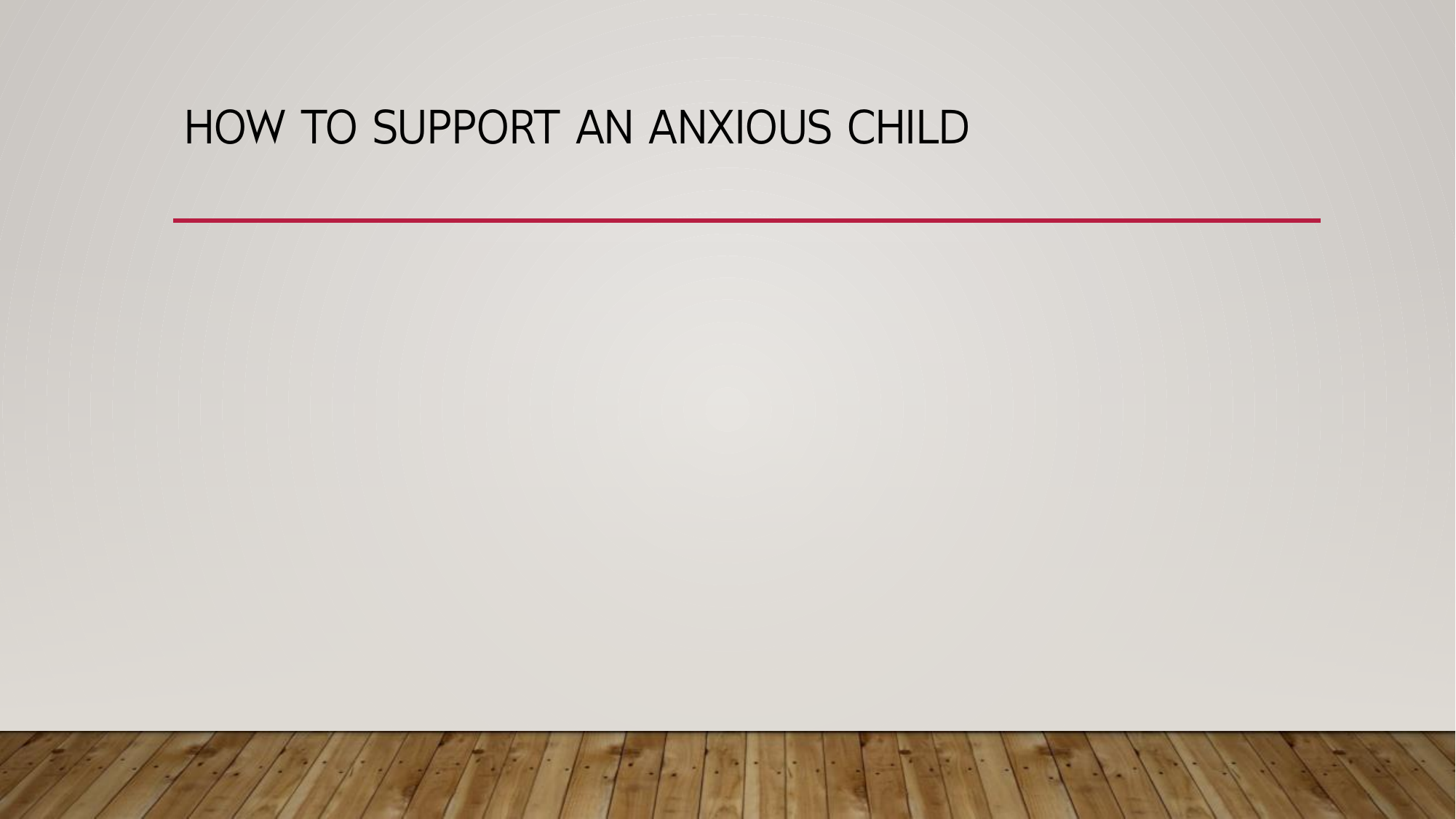

# How to support an anxious child